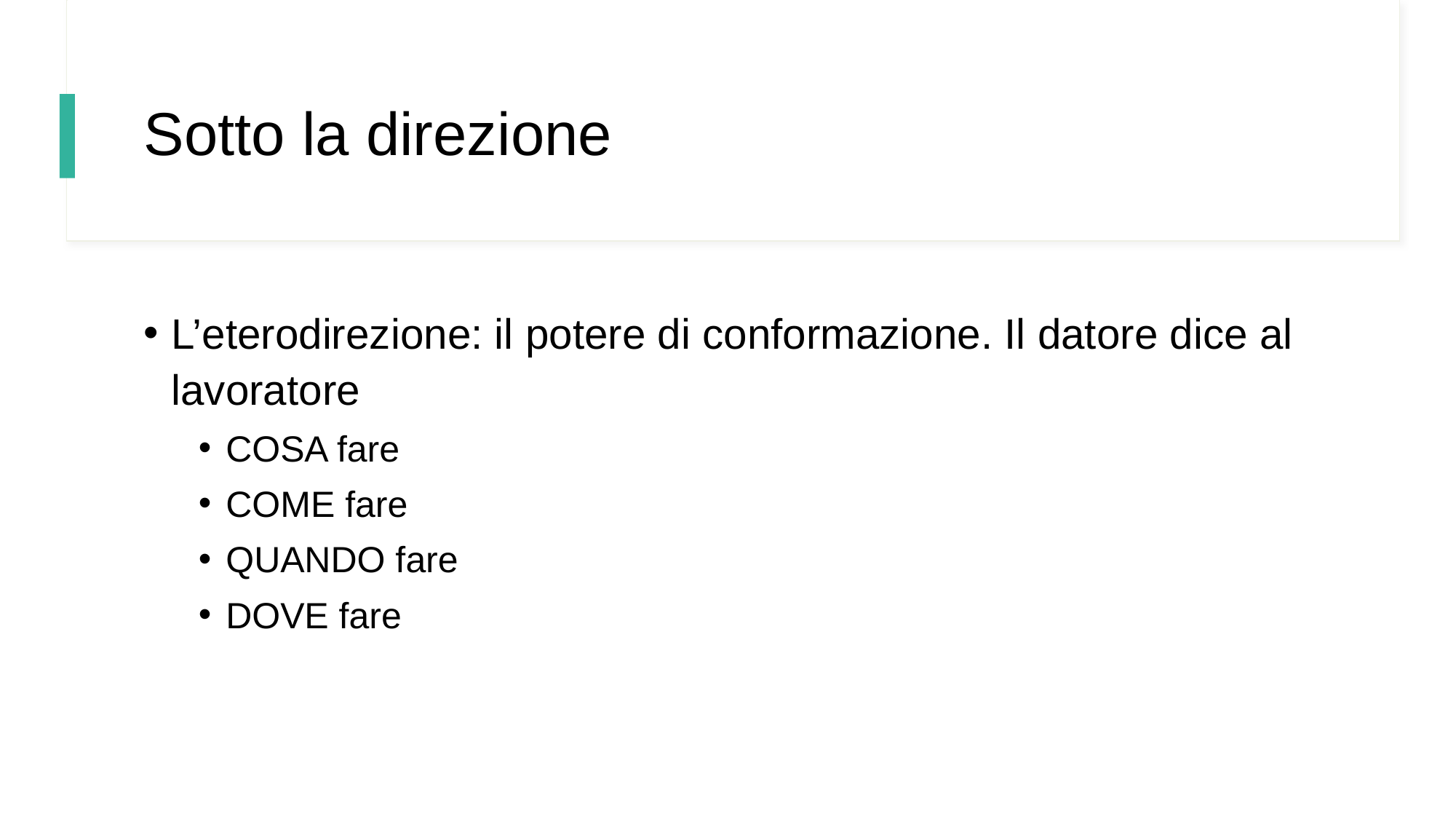

# Sotto la direzione
L’eterodirezione: il potere di conformazione. Il datore dice al lavoratore
COSA fare
COME fare
QUANDO fare
DOVE fare